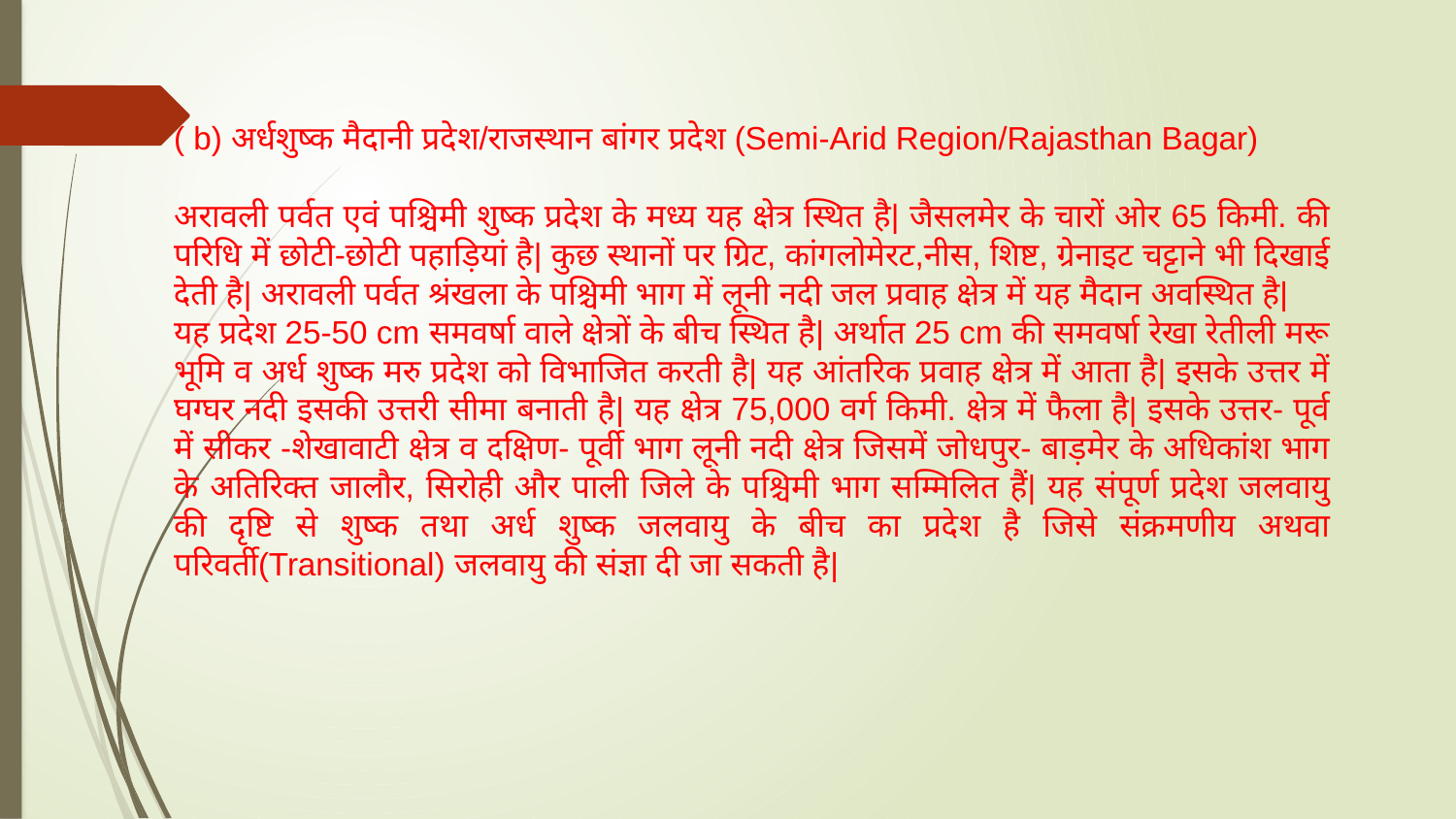

( b) अर्धशुष्क मैदानी प्रदेश/राजस्थान बांगर प्रदेश (Semi-Arid Region/Rajasthan Bagar)

अरावली पर्वत एवं पश्चिमी शुष्क प्रदेश के मध्य यह क्षेत्र स्थित है| जैसलमेर के चारों ओर 65 किमी. की परिधि में छोटी-छोटी पहाड़ियां है| कुछ स्थानों पर ग्रिट, कांगलोमेरट,नीस, शिष्ट, ग्रेनाइट चट्टाने भी दिखाई देती है| अरावली पर्वत श्रंखला के पश्चिमी भाग में लूनी नदी जल प्रवाह क्षेत्र में यह मैदान अवस्थित है|
यह प्रदेश 25-50 cm समवर्षा वाले क्षेत्रों के बीच स्थित है| अर्थात 25 cm की समवर्षा रेखा रेतीली मरू भूमि व अर्ध शुष्क मरु प्रदेश को विभाजित करती है| यह आंतरिक प्रवाह क्षेत्र में आता है| इसके उत्तर में घग्घर नदी इसकी उत्तरी सीमा बनाती है| यह क्षेत्र 75,000 वर्ग किमी. क्षेत्र में फैला है| इसके उत्तर- पूर्व में सीकर -शेखावाटी क्षेत्र व दक्षिण- पूर्वी भाग लूनी नदी क्षेत्र जिसमें जोधपुर- बाड़मेर के अधिकांश भाग के अतिरिक्त जालौर, सिरोही और पाली जिले के पश्चिमी भाग सम्मिलित हैं| यह संपूर्ण प्रदेश जलवायु की दृष्टि से शुष्क तथा अर्ध शुष्क जलवायु के बीच का प्रदेश है जिसे संक्रमणीय अथवा परिवर्ती(Transitional) जलवायु की संज्ञा दी जा सकती है|